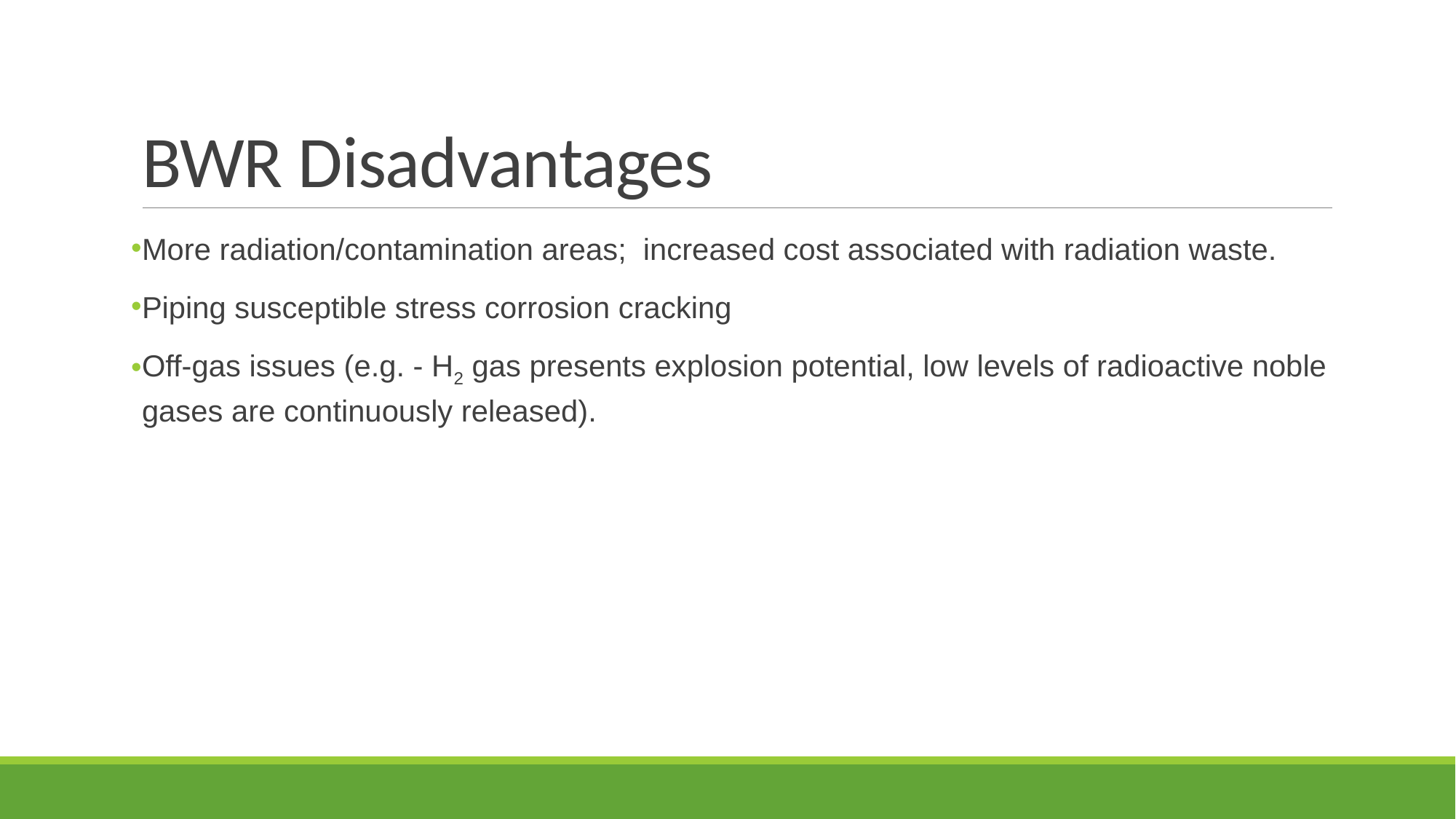

# BWR Disadvantages
More radiation/contamination areas;  increased cost associated with radiation waste.
Piping susceptible stress corrosion cracking
Off-gas issues (e.g. - H2 gas presents explosion potential, low levels of radioactive noble gases are continuously released).